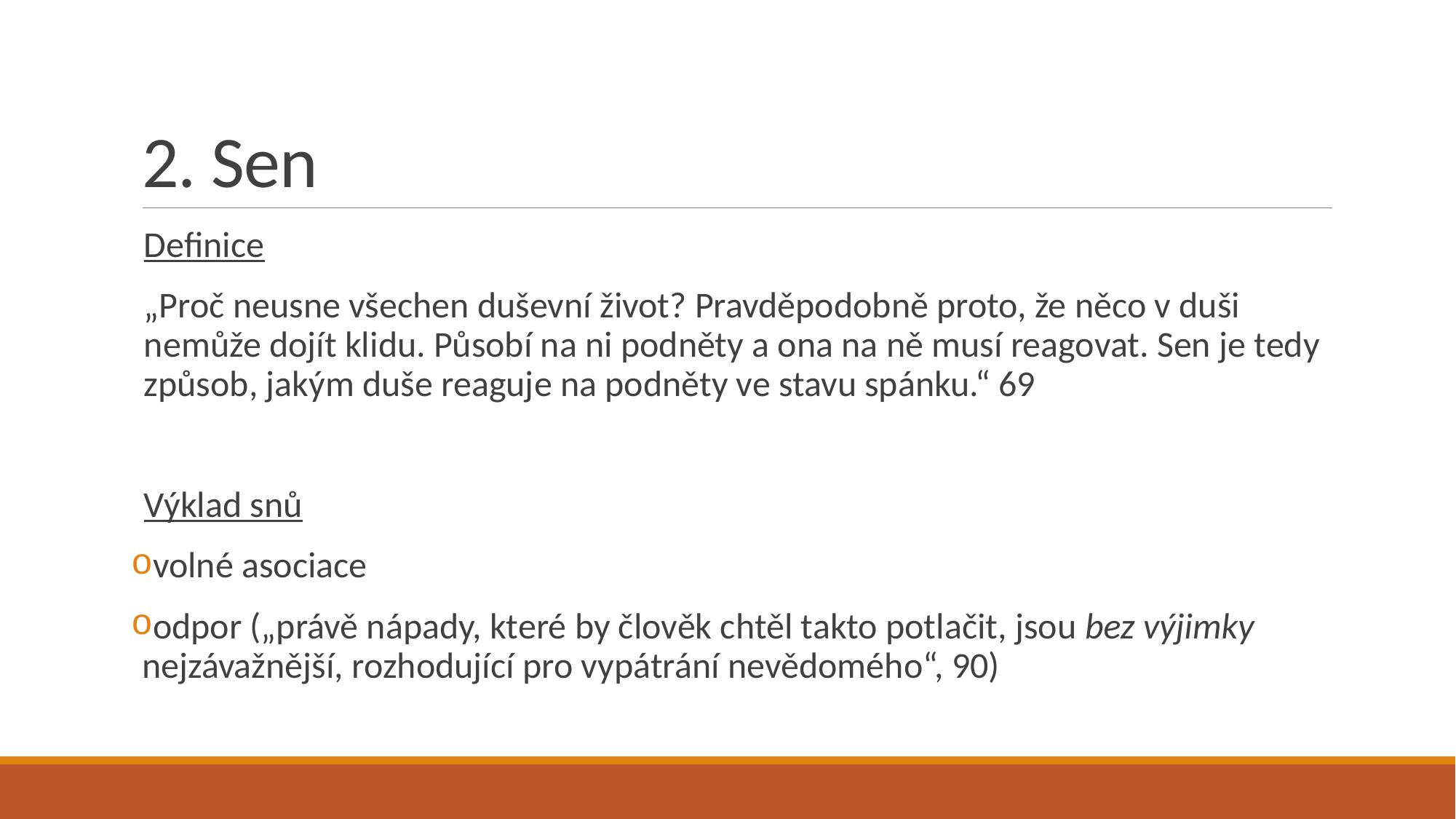

# 2. Sen
Definice
„Proč neusne všechen duševní život? Pravděpodobně proto, že něco v duši nemůže dojít klidu. Působí na ni podněty a ona na ně musí reagovat. Sen je tedy způsob, jakým duše reaguje na podněty ve stavu spánku.“ 69

Výklad snů
volné asociace
odpor („právě nápady, které by člověk chtěl takto potlačit, jsou bez výjimky nejzávažnější, rozhodující pro vypátrání nevědomého“, 90)